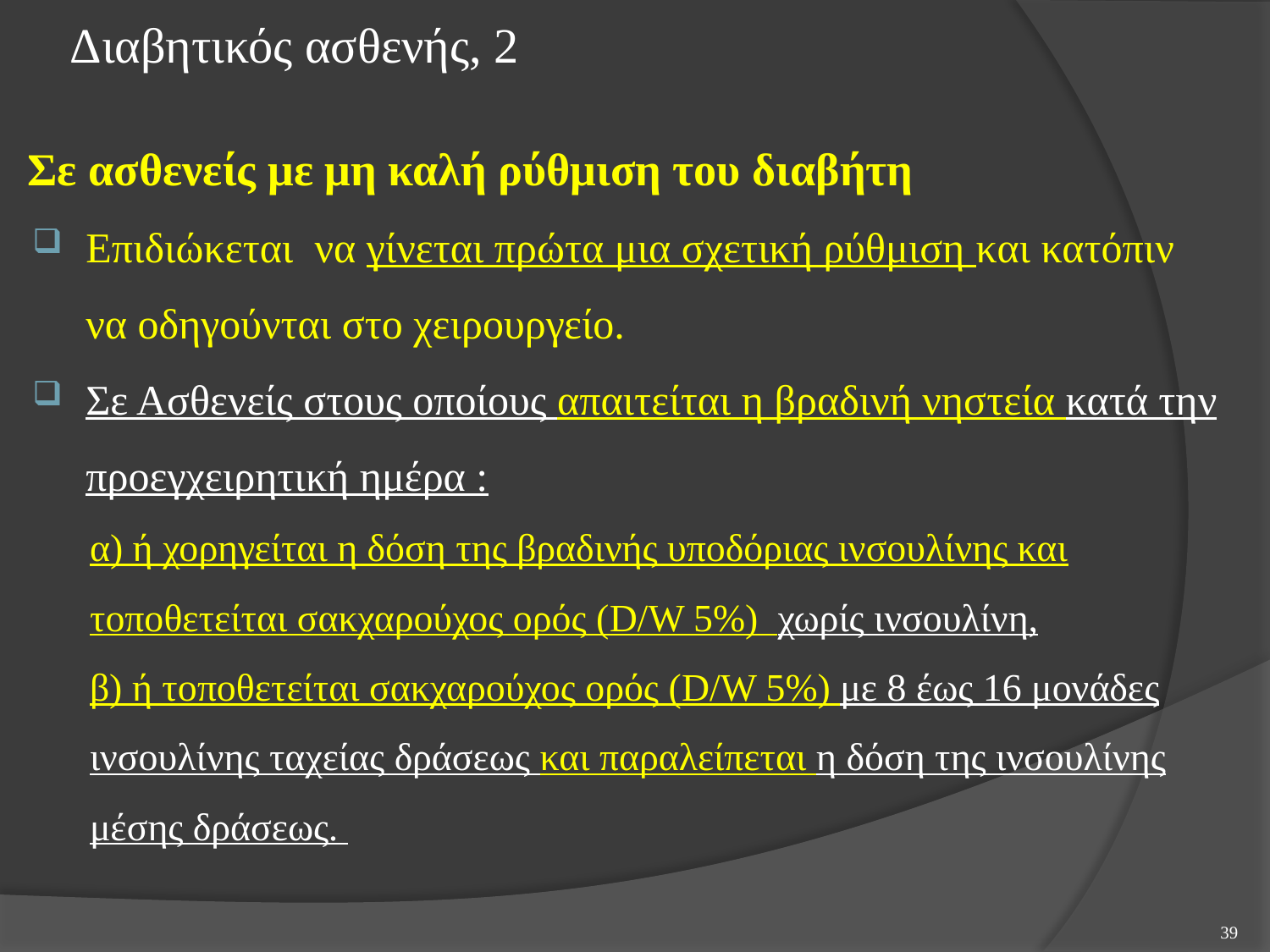

# Διαβητικός ασθενής, 2
Σε ασθενείς με μη καλή ρύθμιση του διαβήτη
Επιδιώκεται  να γίνεται πρώτα μια σχετική ρύθμιση και κατόπιν να οδηγούνται στο χειρουργείο.
Σε Ασθενείς στους οποίους απαιτείται η βραδινή νηστεία κατά την προεγχειρητική ημέρα :
α) ή χορηγείται η δόση της βραδινής υποδόριας ινσουλίνης και τοποθετείται σακχαρούχος ορός (D/W 5%)  χωρίς ινσουλίνη,
β) ή τοποθετείται σακχαρούχος ορός (D/W 5%) με 8 έως 16 μονάδες ινσουλίνης ταχείας δράσεως και παραλείπεται η δόση της ινσουλίνης μέσης δράσεως.

39